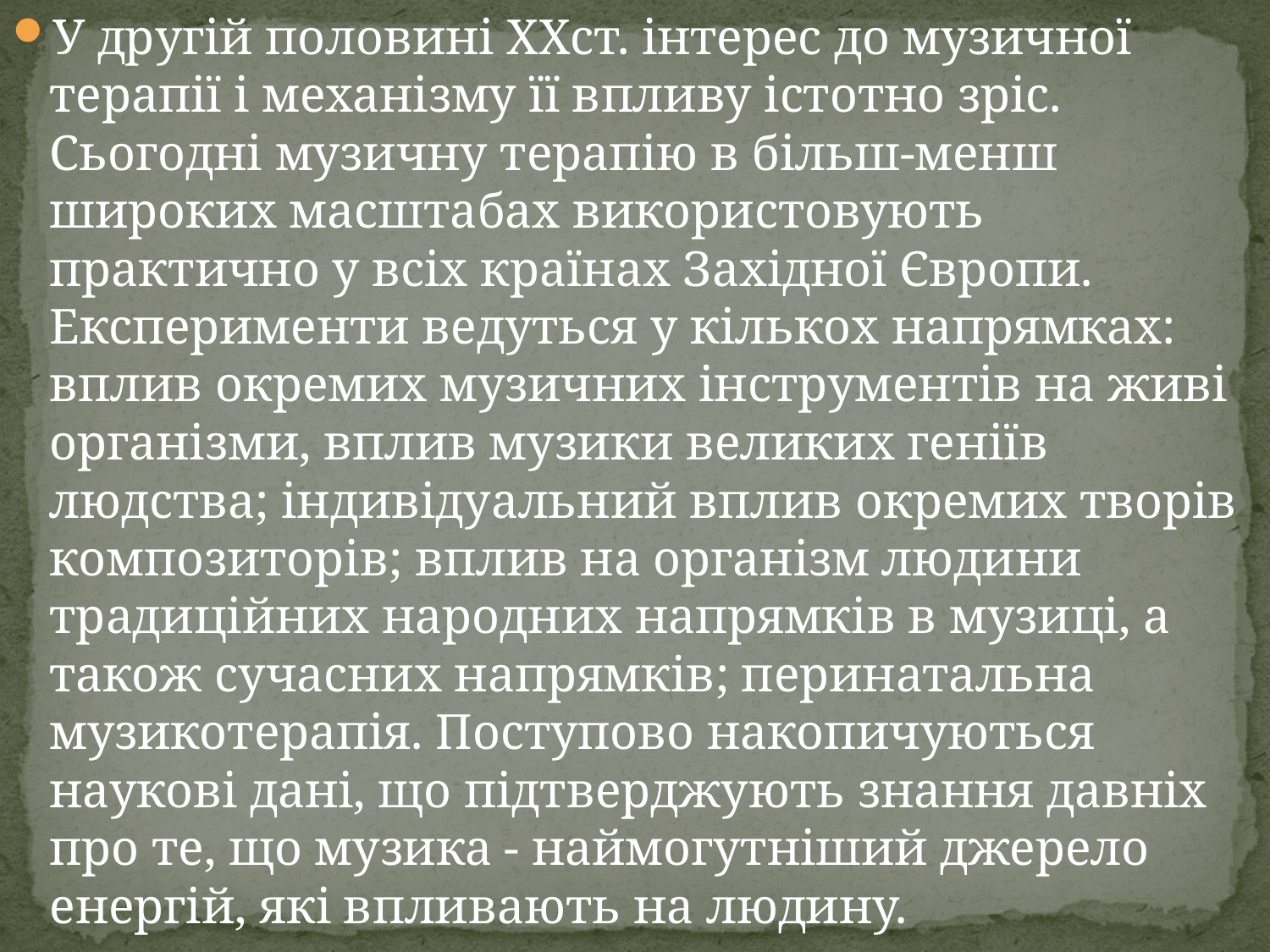

У другій половині XXст. інтерес до музичної терапії і механізму її впливу істотно зріс. Сьогодні музичну терапію в більш-менш широких масштабах використовують практично у всіх країнах Західної Європи. Експерименти ведуться у кількох напрямках: вплив окремих музичних інструментів на живі організми, вплив музики великих геніїв людства; індивідуальний вплив окремих творів композиторів; вплив на організм людини традиційних народних напрямків в музиці, а також сучасних напрямків; перинатальна музикотерапія. Поступово накопичуються наукові дані, що підтверджують знання давніх про те, що музика - наймогутніший джерело енергій, які впливають на людину.

#